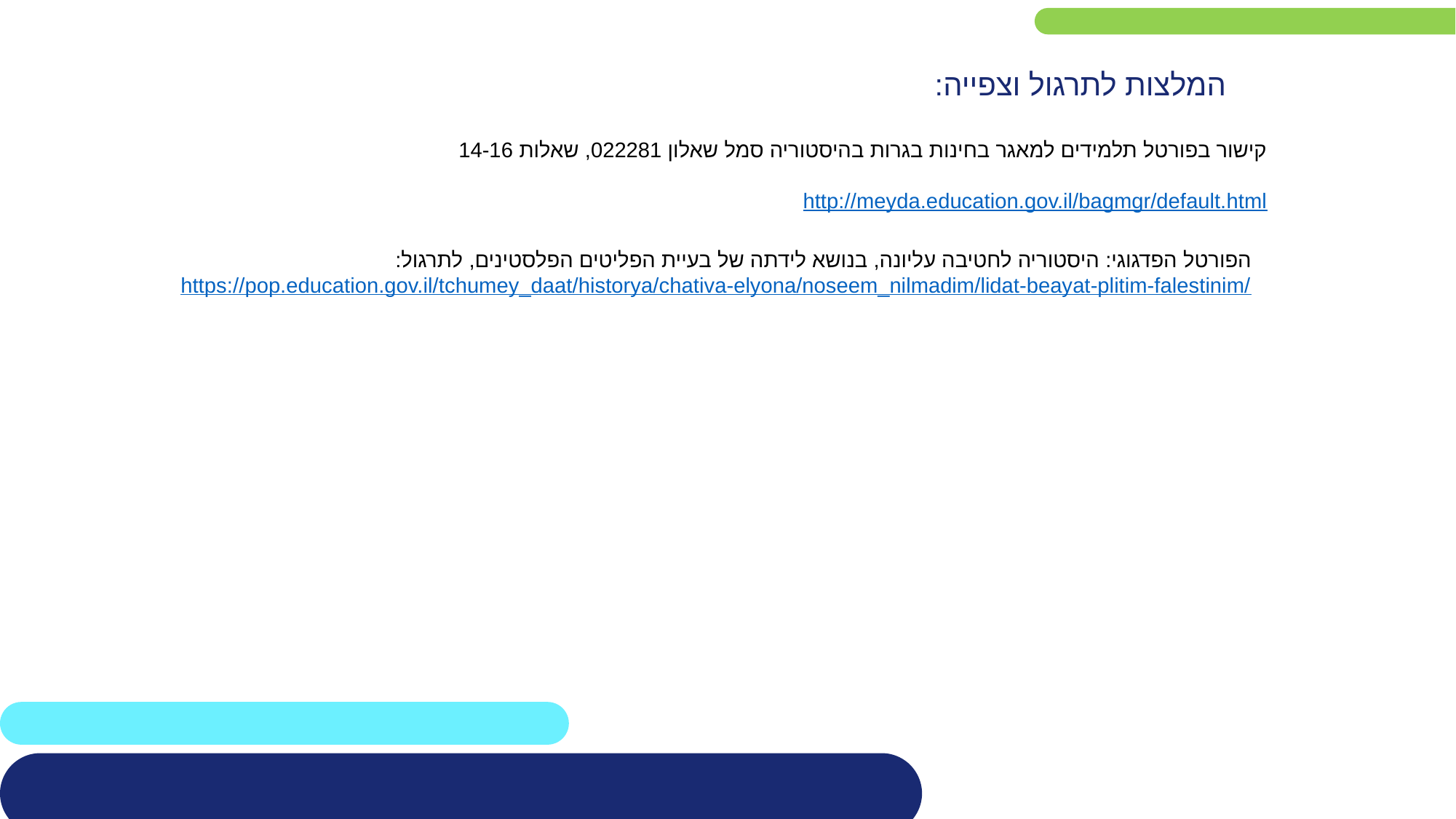

המלצות לתרגול וצפייה:

קישור בפורטל תלמידים למאגר בחינות בגרות בהיסטוריה סמל שאלון 022281, שאלות 14-16

http://meyda.education.gov.il/bagmgr/default.html
הפורטל הפדגוגי: היסטוריה לחטיבה עליונה, בנושא לידתה של בעיית הפליטים הפלסטינים, לתרגול:
https://pop.education.gov.il/tchumey_daat/historya/chativa-elyona/noseem_nilmadim/lidat-beayat-plitim-falestinim/